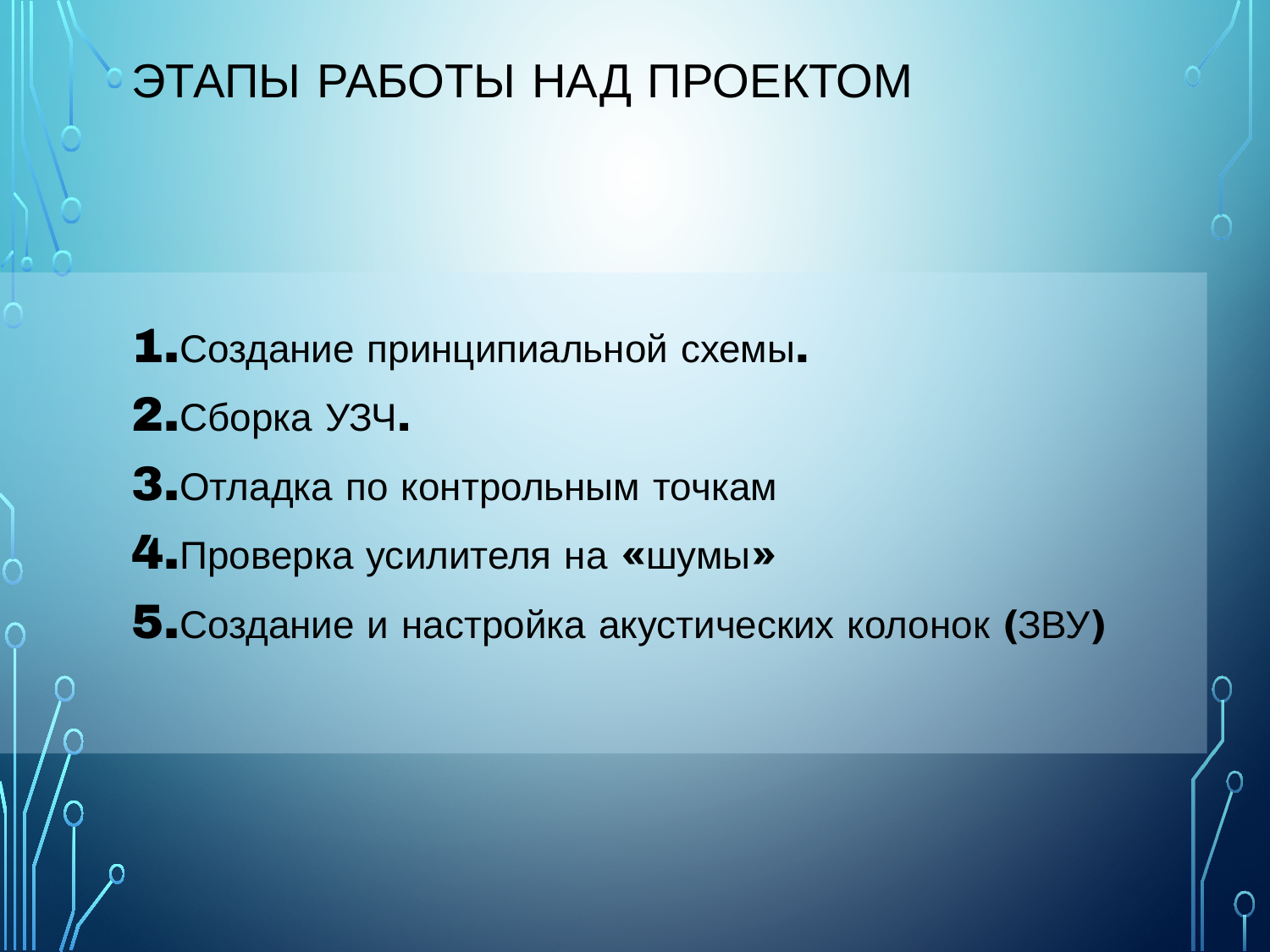

# ЭТАПЫ РАБОТЫ НАД ПРОЕКТОМ

Создание принципиальной схемы.
Сборка УЗЧ.
Отладка по контрольным точкам
Проверка усилителя на «шумы»
Создание и настройка акустических колонок (ЗВУ)